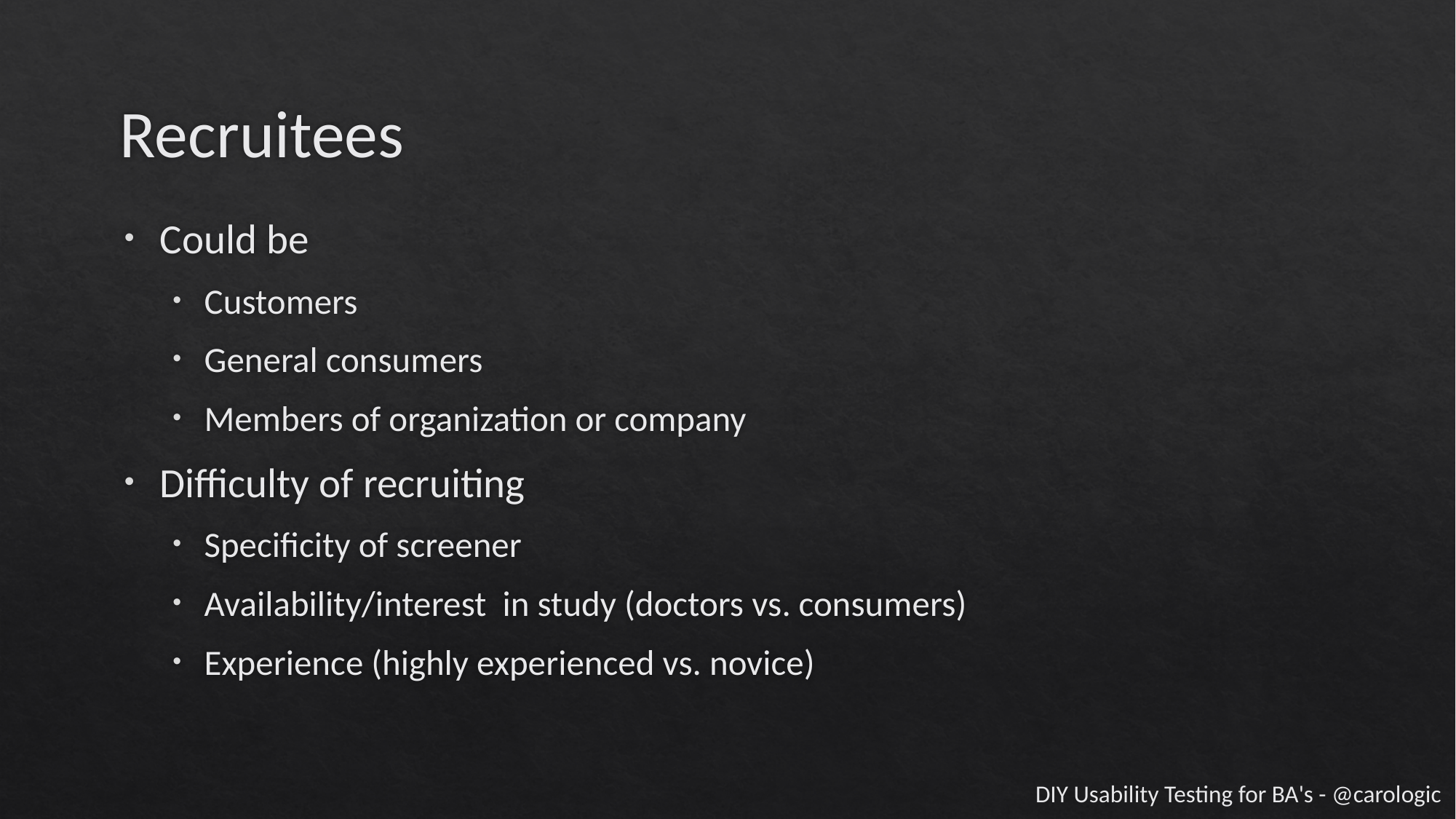

# Recruitees
Could be
Customers
General consumers
Members of organization or company
Difficulty of recruiting
Specificity of screener
Availability/interest  in study (doctors vs. consumers)
Experience (highly experienced vs. novice)